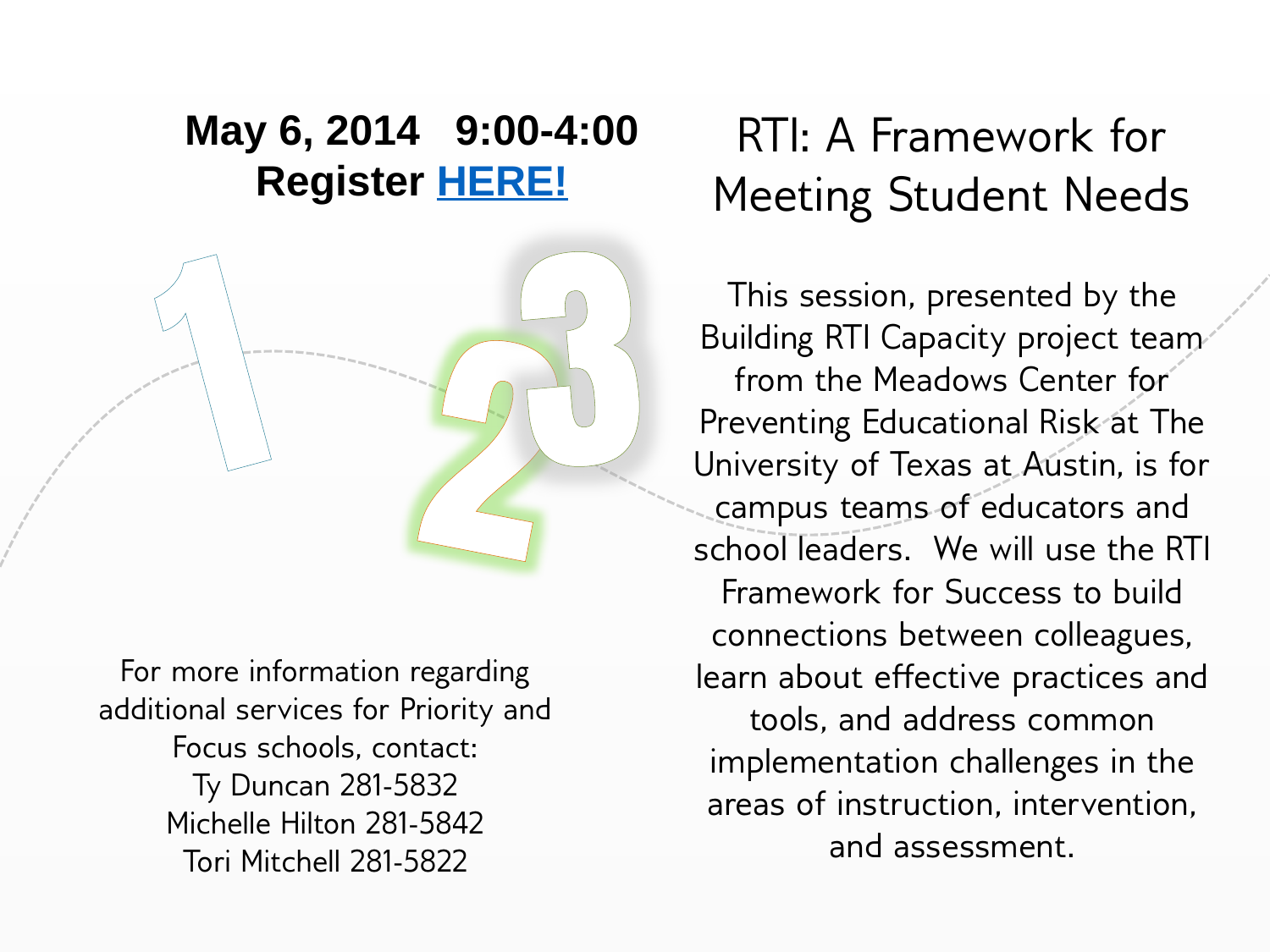

May 6, 2014   9:00-4:00
Register HERE!
RTI: A Framework for Meeting Student Needs

This session, presented by the Building RTI Capacity project team from the Meadows Center for Preventing Educational Risk at The University of Texas at Austin, is for campus teams of educators and school leaders.  We will use the RTI Framework for Success to build connections between colleagues, learn about effective practices and tools, and address common implementation challenges in the areas of instruction, intervention, and assessment.

1
3
2
For more information regarding additional services for Priority and Focus schools, contact:
Ty Duncan 281-5832
Michelle Hilton 281-5842
Tori Mitchell 281-5822